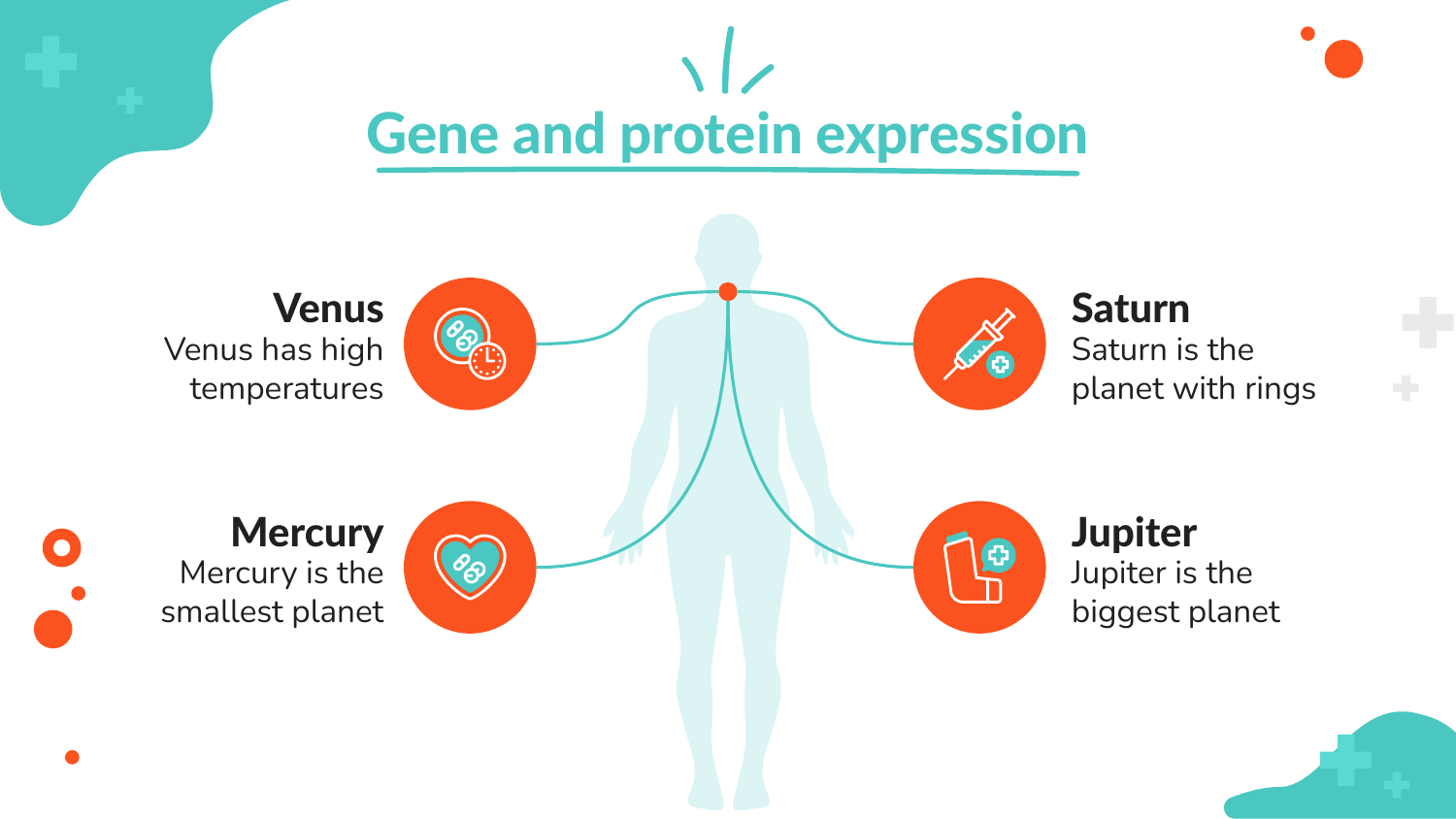

# Gene and protein expression

Venus
Saturn

Venus has high temperatures
Saturn is the planet with rings
Mercury
Jupiter

Mercury is the smallest planet
Jupiter is the biggest planet